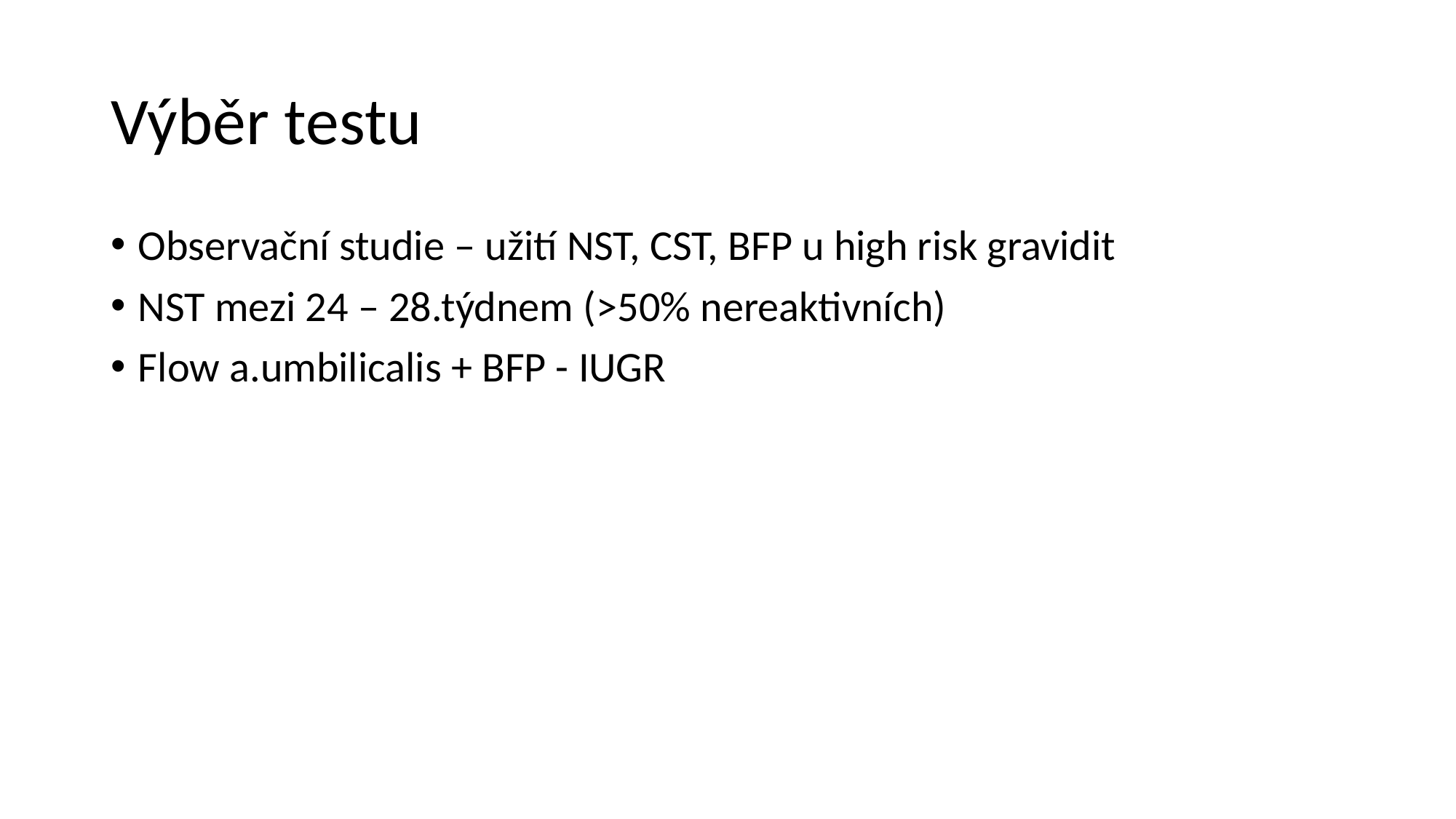

# Výběr testu
Observační studie – užití NST, CST, BFP u high risk gravidit
NST mezi 24 – 28.týdnem (>50% nereaktivních)
Flow a.umbilicalis + BFP - IUGR